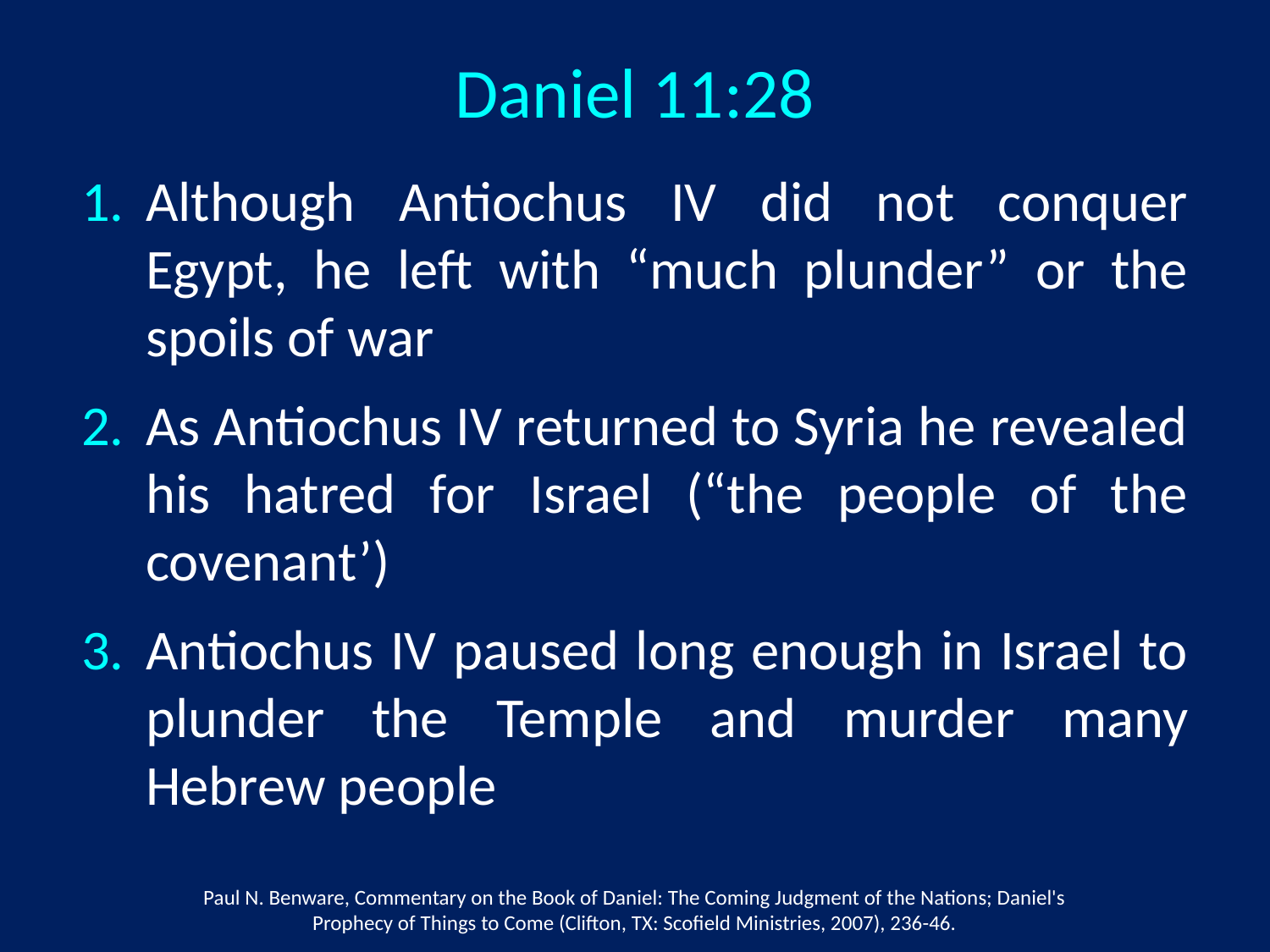

Daniel 11:28
Although Antiochus IV did not conquer Egypt, he left with “much plunder” or the spoils of war
As Antiochus IV returned to Syria he revealed his hatred for Israel (“the people of the covenant’)
Antiochus IV paused long enough in Israel to plunder the Temple and murder many Hebrew people
Paul N. Benware, Commentary on the Book of Daniel: The Coming Judgment of the Nations; Daniel's Prophecy of Things to Come (Clifton, TX: Scofield Ministries, 2007), 236-46.